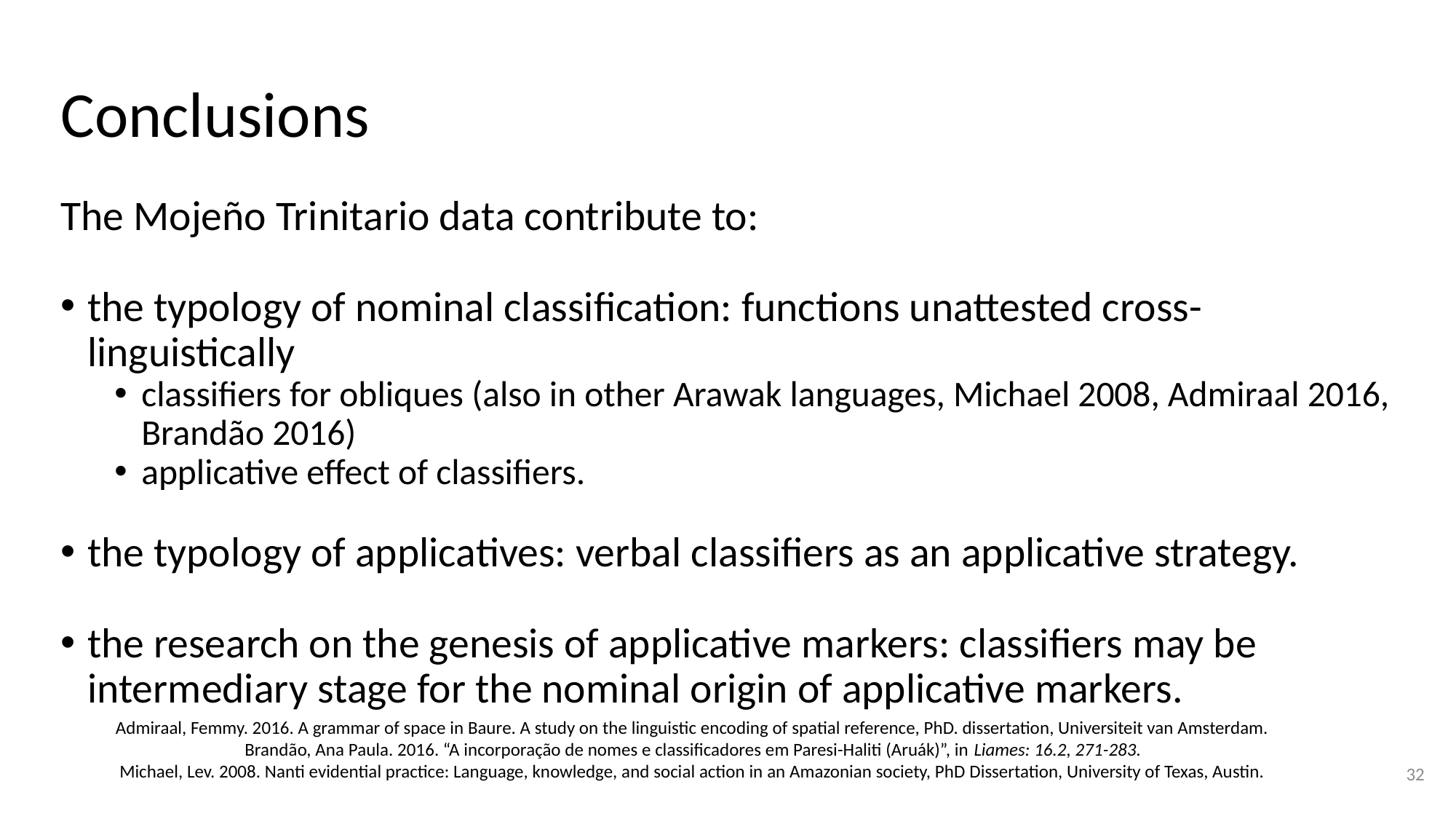

# Conclusions
The Mojeño Trinitario data contribute to:

the typology of nominal classification: functions unattested cross-linguistically
classifiers for obliques (also in other Arawak languages, Michael 2008, Admiraal 2016, Brandão 2016)
applicative effect of classifiers.

the typology of applicatives: verbal classifiers as an applicative strategy.

the research on the genesis of applicative markers: classifiers may be intermediary stage for the nominal origin of applicative markers.
32
Admiraal, Femmy. 2016. A grammar of space in Baure. A study on the linguistic encoding of spatial reference, PhD. dissertation, Universiteit van Amsterdam.
Brandão, Ana Paula. 2016. “A incorporação de nomes e classificadores em Paresi-Haliti (Aruák)”, in Liames: 16.2, 271-283.
Michael, Lev. 2008. Nanti evidential practice: Language, knowledge, and social action in an Amazonian society, PhD Dissertation, University of Texas, Austin.